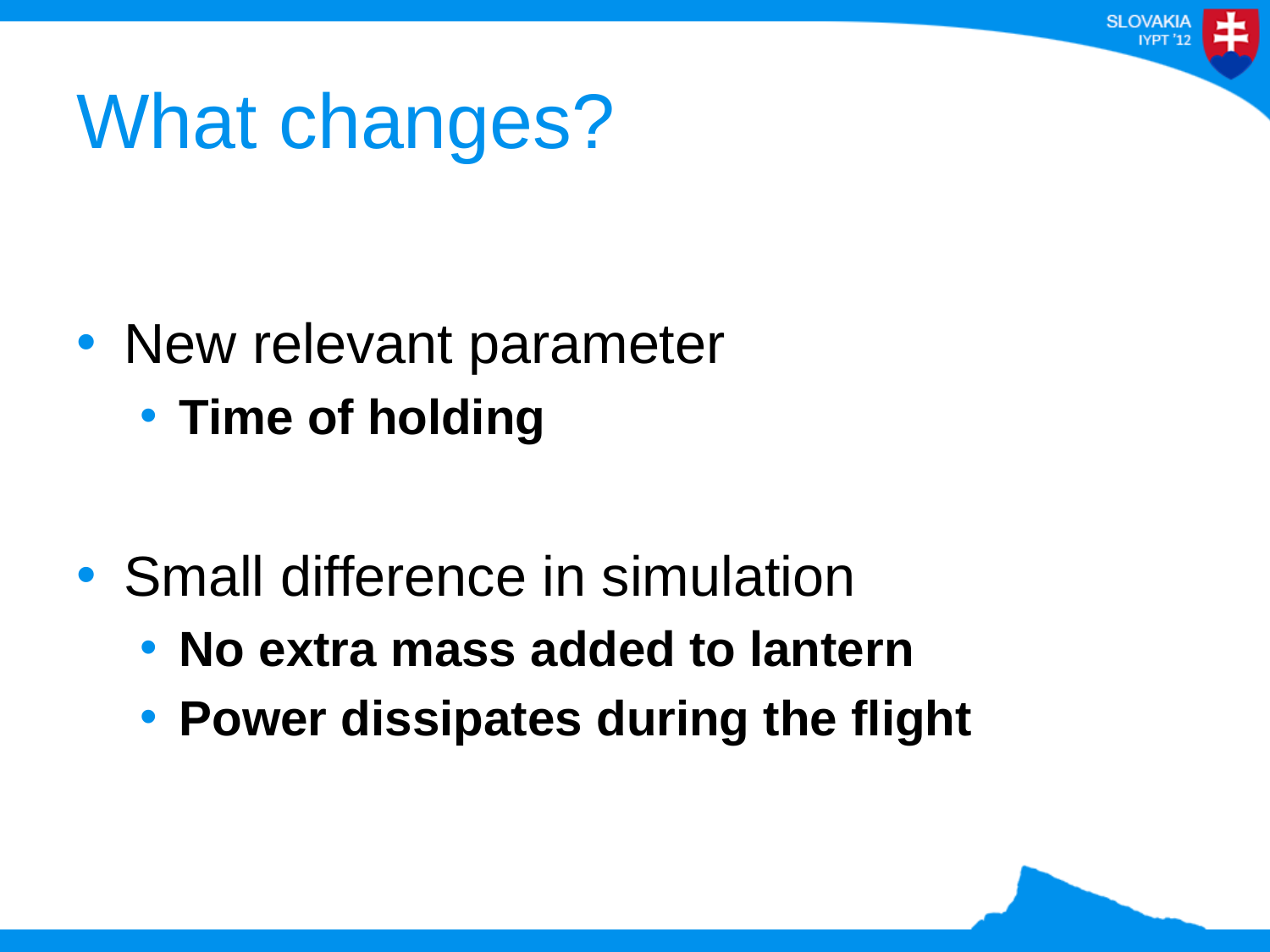

# What changes?

New relevant parameter
Time of holding

Small difference in simulation
No extra mass added to lantern
Power dissipates during the flight